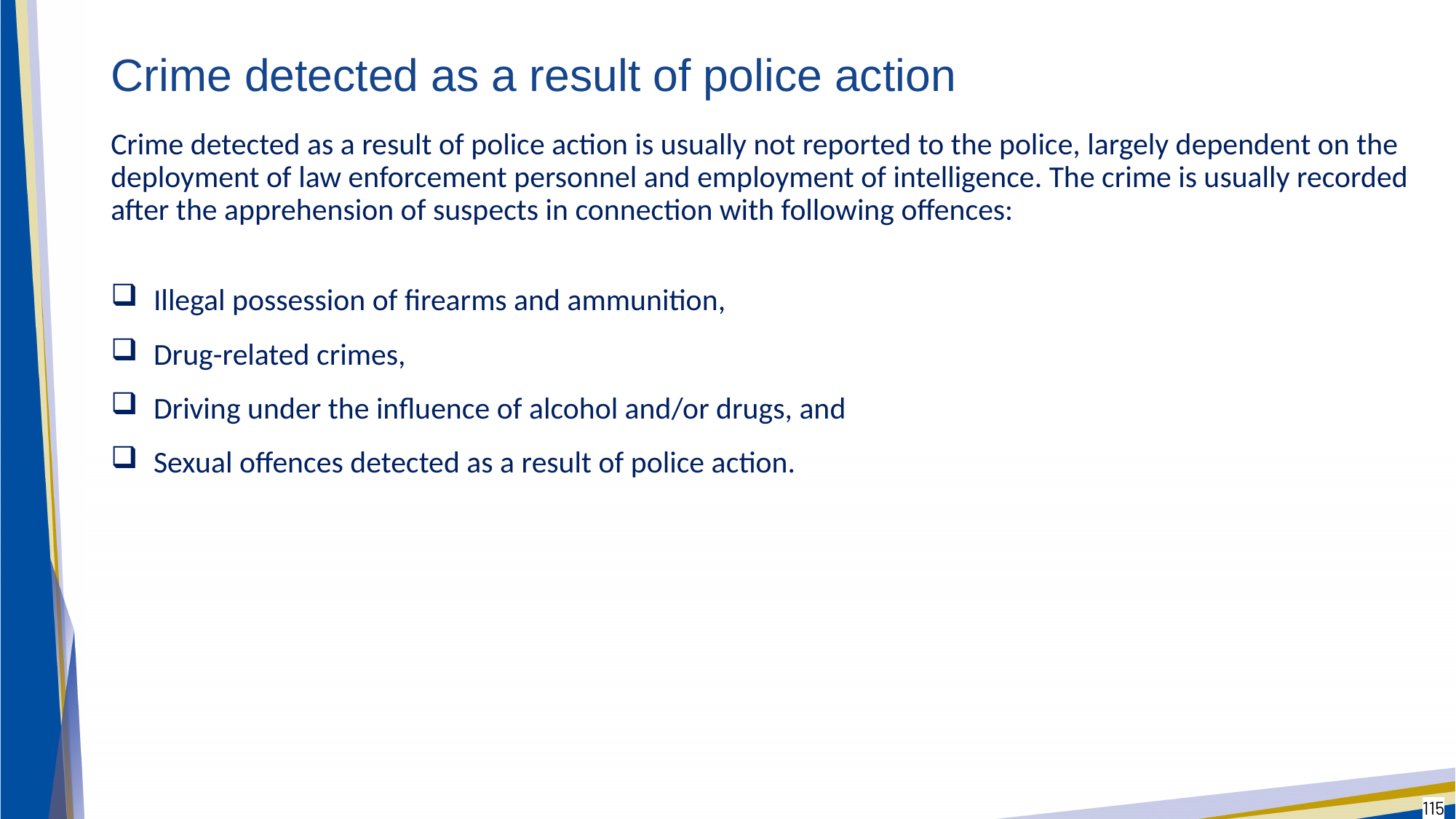

# Crime detected as a result of police action
Crime detected as a result of police action is usually not reported to the police, largely dependent on the deployment of law enforcement personnel and employment of intelligence. The crime is usually recorded after the apprehension of suspects in connection with following offences:
Illegal possession of firearms and ammunition,
Drug-related crimes,
Driving under the influence of alcohol and/or drugs, and
Sexual offences detected as a result of police action.
115